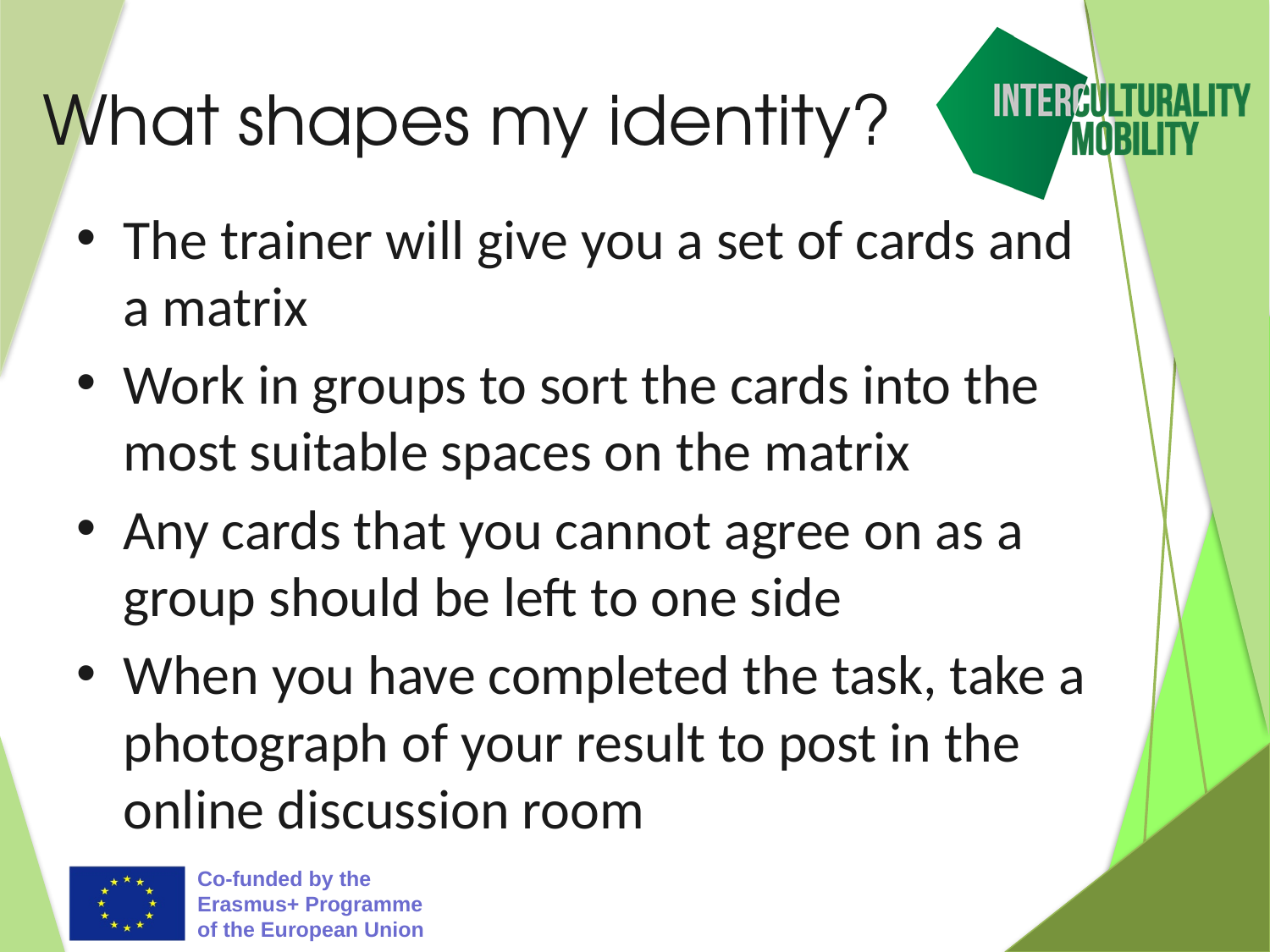

# What shapes my identity?
The trainer will give you a set of cards and a matrix
Work in groups to sort the cards into the most suitable spaces on the matrix
Any cards that you cannot agree on as a group should be left to one side
When you have completed the task, take a photograph of your result to post in the online discussion room